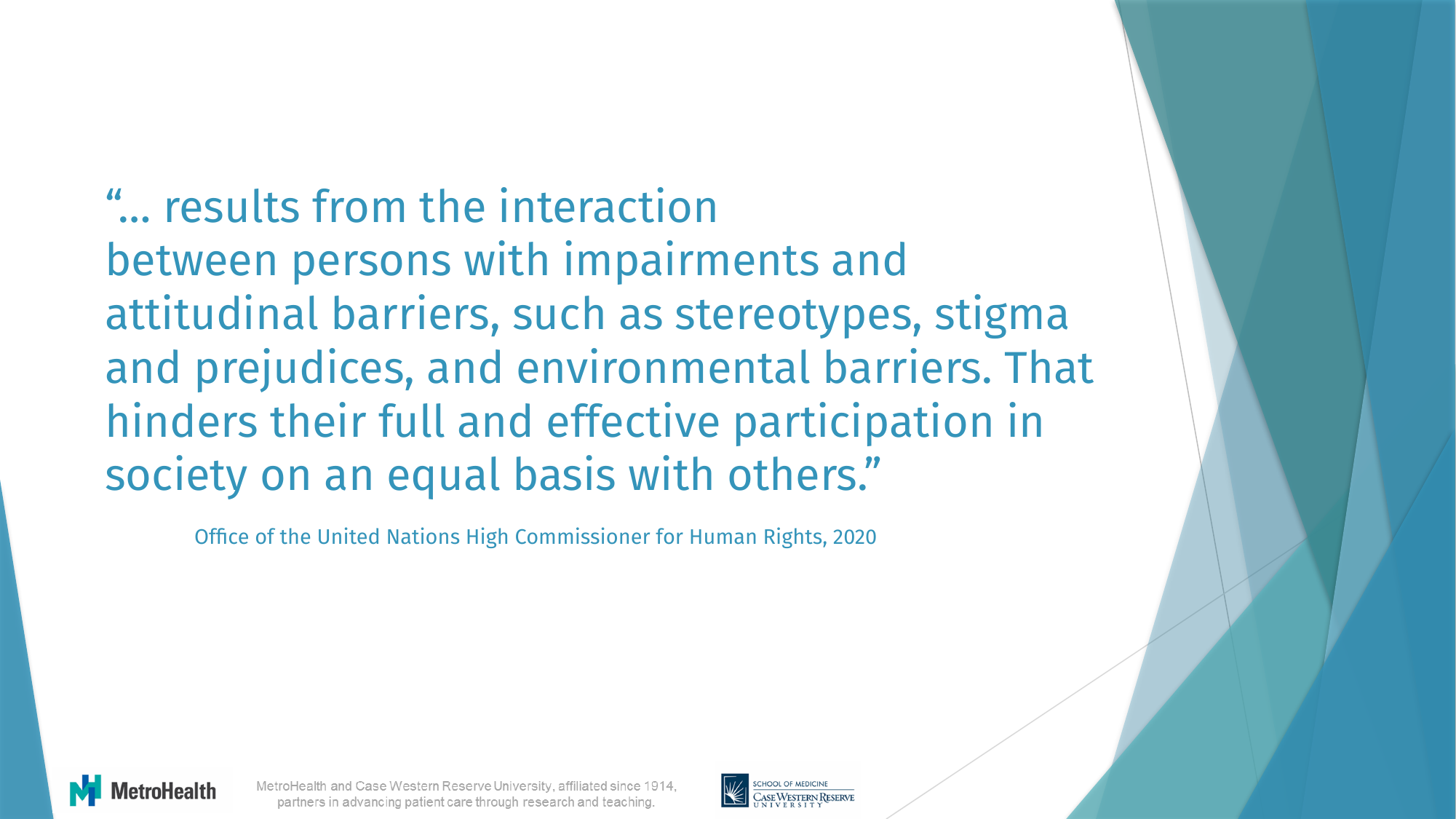

# “… results from the interaction between persons with impairments and attitudinal barriers, such as stereotypes, stigma and prejudices, and environmental barriers. That hinders their full and effective participation in society on an equal basis with others.” Office of the United Nations High Commissioner for Human Rights, 2020